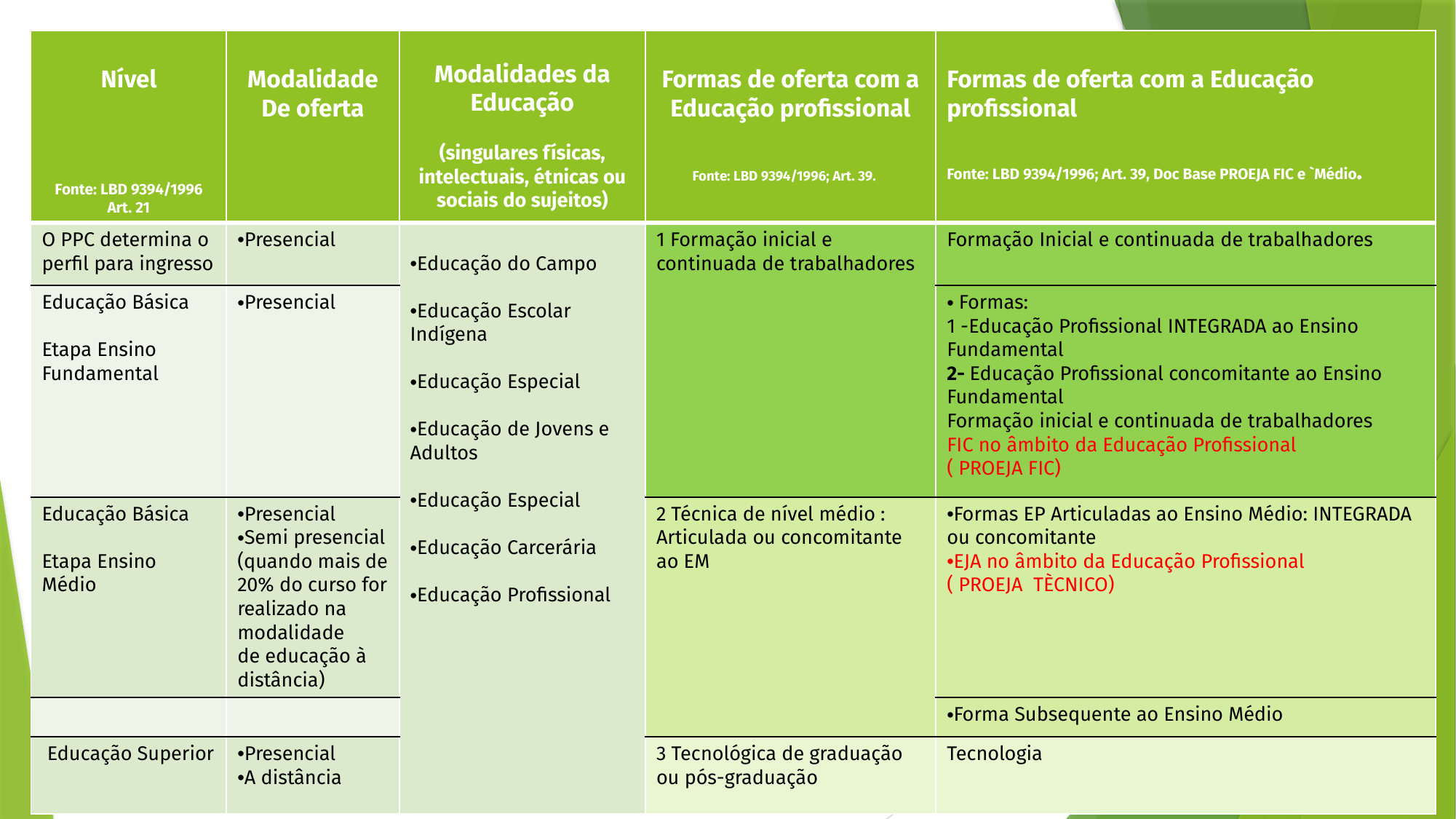

| Nível Fonte: LBD 9394/1996 Art. 21 | Modalidade De oferta | Modalidades da Educação (singulares físicas, intelectuais, étnicas ou sociais do sujeitos) | Formas de oferta com a Educação profissional Fonte: LBD 9394/1996; Art. 39. | Formas de oferta com a Educação profissional Fonte: LBD 9394/1996; Art. 39, Doc Base PROEJA FIC e `Médio. |
| --- | --- | --- | --- | --- |
| O PPC determina o perfil para ingresso | Presencial | Educação do Campo Educação Escolar Indígena Educação Especial Educação de Jovens e Adultos Educação Especial Educação Carcerária Educação Profissional | 1 Formação inicial e continuada de trabalhadores | Formação Inicial e continuada de trabalhadores |
| Educação Básica Etapa Ensino Fundamental | Presencial |  |  | Formas: 1 -Educação Profissional INTEGRADA ao Ensino Fundamental 2- Educação Profissional concomitante ao Ensino Fundamental Formação inicial e continuada de trabalhadores FIC no âmbito da Educação Profissional ( PROEJA FIC) |
| Educação Básica Etapa Ensino Médio | Presencial Semi presencial (quando mais de 20% do curso for realizado na modalidade de educação à distância) |  | 2 Técnica de nível médio : Articulada ou concomitante ao EM | Formas EP Articuladas ao Ensino Médio: INTEGRADA ou concomitante EJA no âmbito da Educação Profissional ( PROEJA TÈCNICO) |
|  |  |  |  | Forma Subsequente ao Ensino Médio |
| Educação Superior | Presencial A distância |  | 3 Tecnológica de graduação ou pós-graduação | Tecnologia |
#